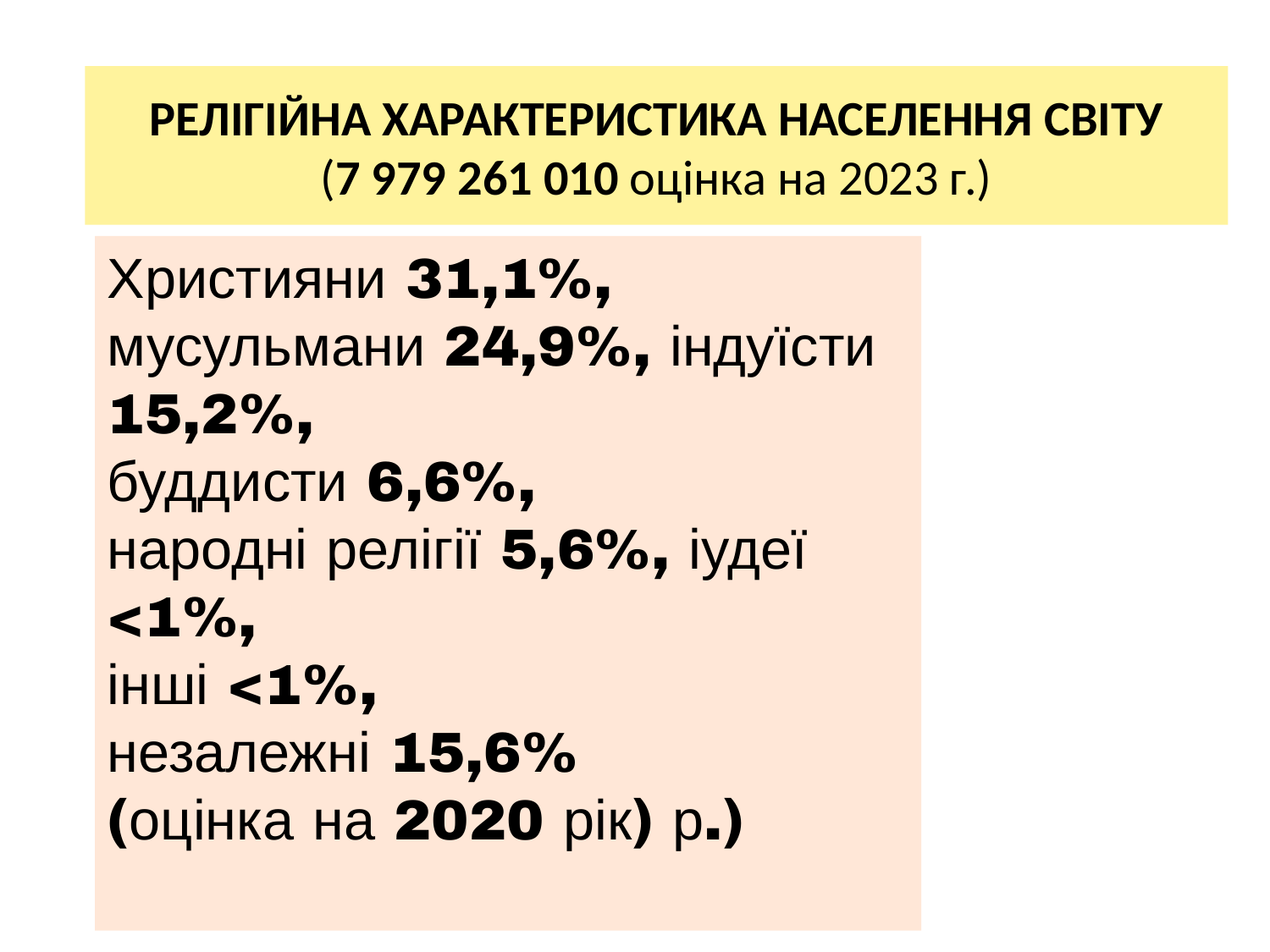

# РЕЛІГІЙНА ХАРАКТЕРИСТИКА НАСЕЛЕННЯ СВІТУ (7 979 261 010 оцінка на 2023 г.)
Християни 31,1%, мусульмани 24,9%, індуїсти 15,2%,
буддисти 6,6%,
народні релігії 5,6%, іудеї <1%,
інші <1%,
незалежні 15,6%
(оцінка на 2020 рік) р.)